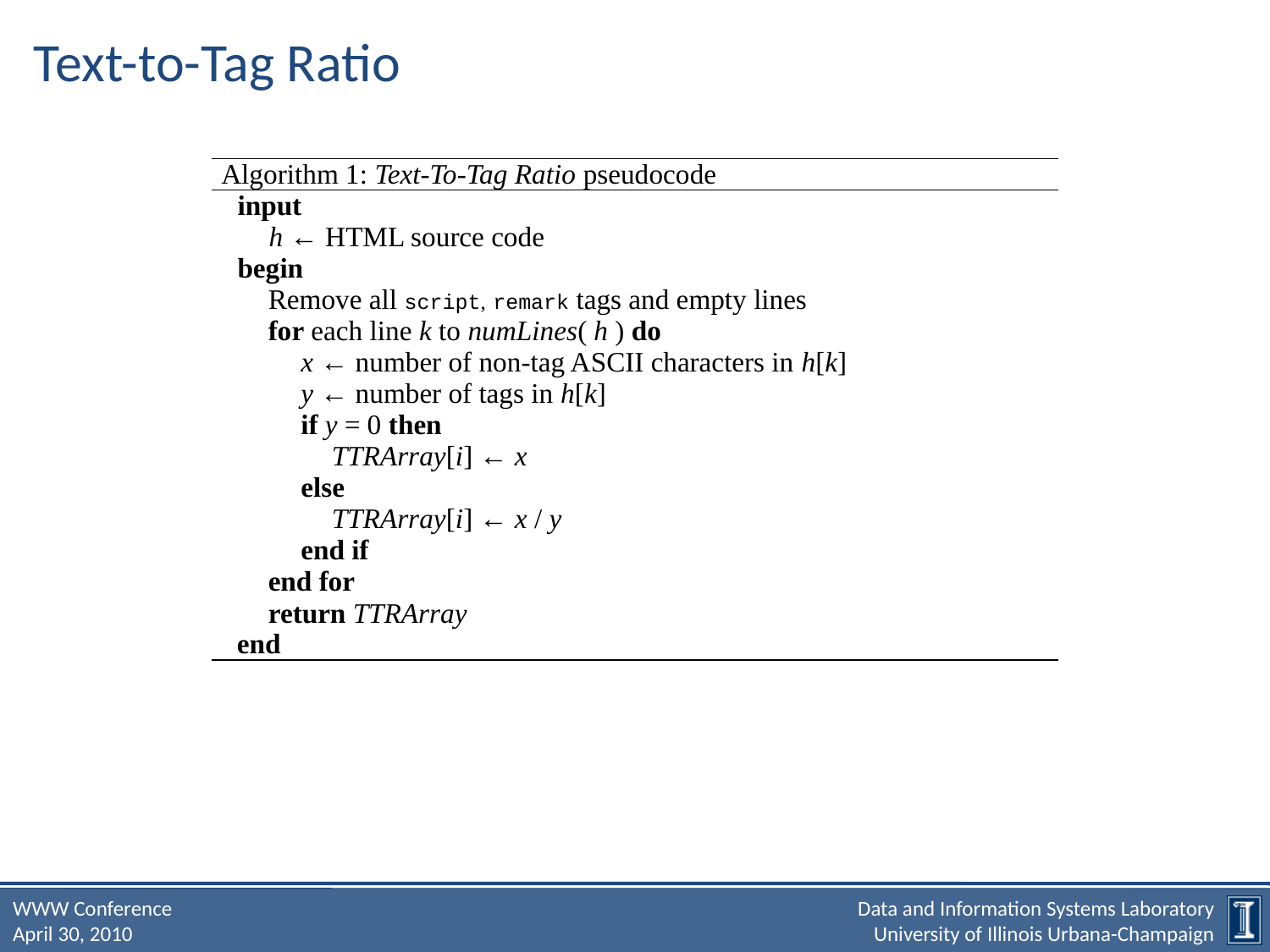

# Text-to-Tag Ratio
| Algorithm 1: Text-To-Tag Ratio pseudocode |
| --- |
| input h ← HTML source code begin Remove all script, remark tags and empty lines for each line k to numLines( h ) do x ← number of non-tag ASCII characters in h[k] y ← number of tags in h[k] if y = 0 then TTRArray[i] ← x else TTRArray[i] ← x / y end if end for return TTRArray end |